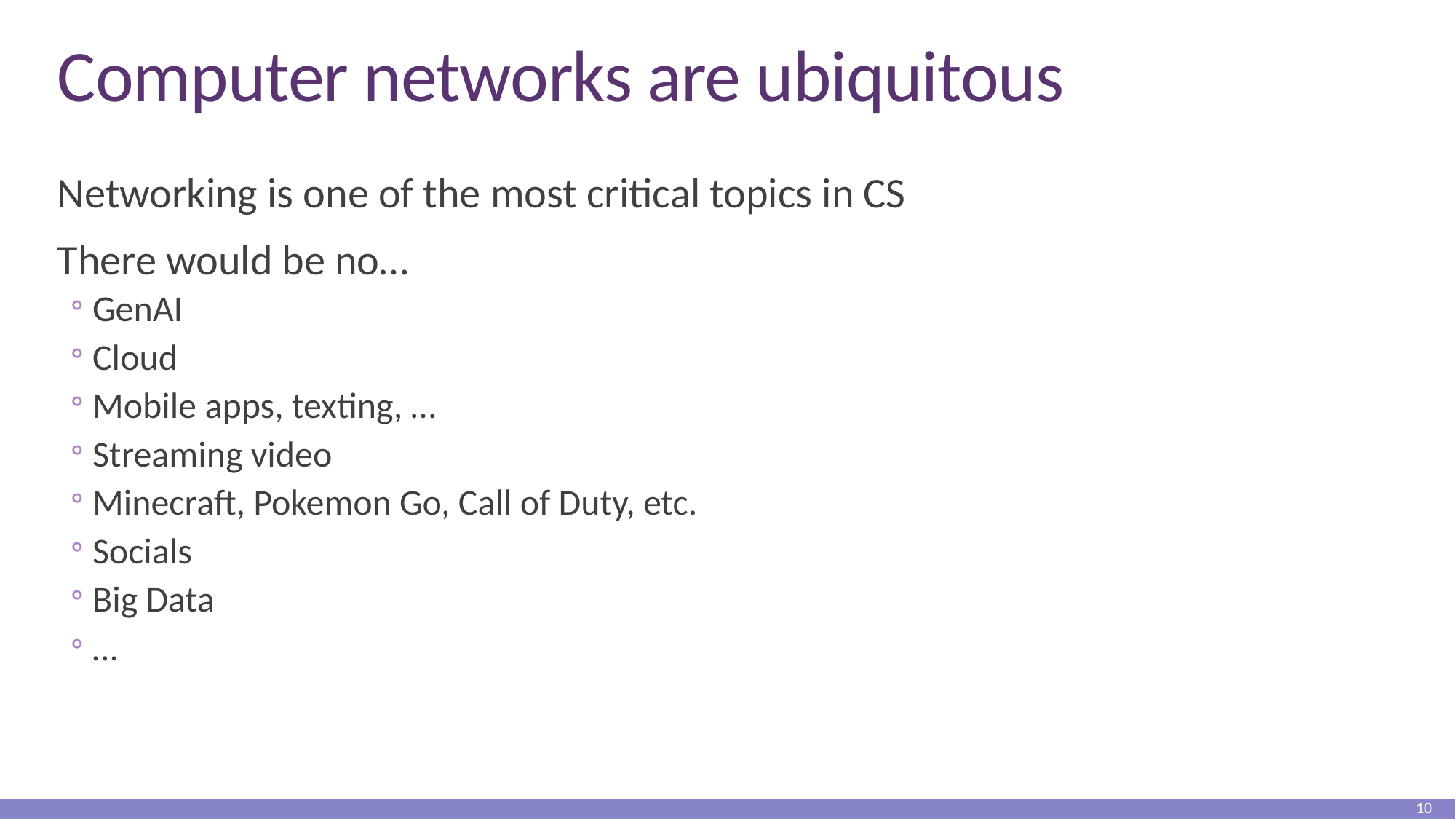

# Computer networks are ubiquitous
Networking is one of the most critical topics in CS
There would be no…
GenAI
Cloud
Mobile apps, texting, …
Streaming video
Minecraft, Pokemon Go, Call of Duty, etc.
Socials
Big Data
…

10